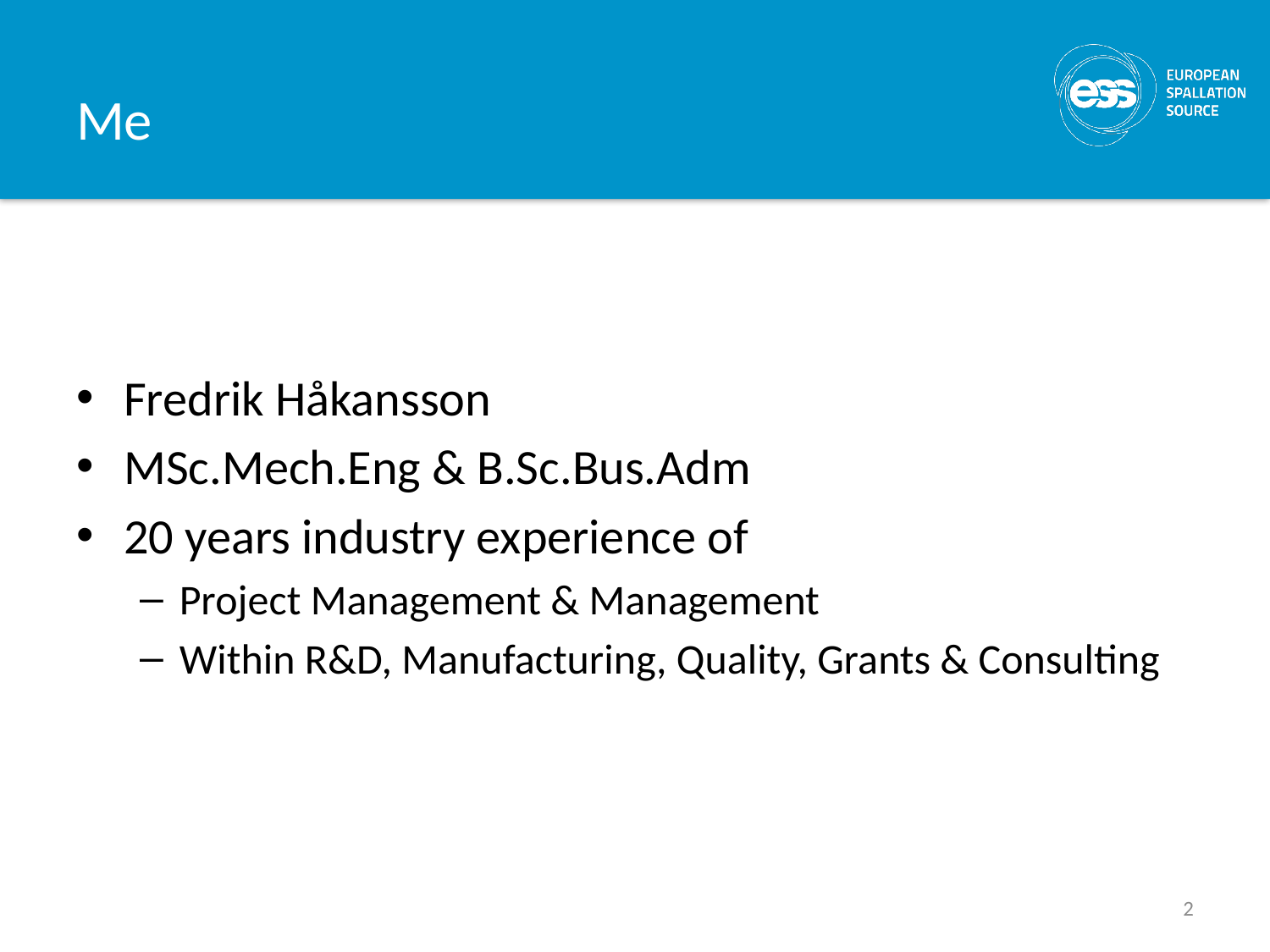

# Me

Fredrik Håkansson
MSc.Mech.Eng & B.Sc.Bus.Adm
20 years industry experience of
Project Management & Management
Within R&D, Manufacturing, Quality, Grants & Consulting
2